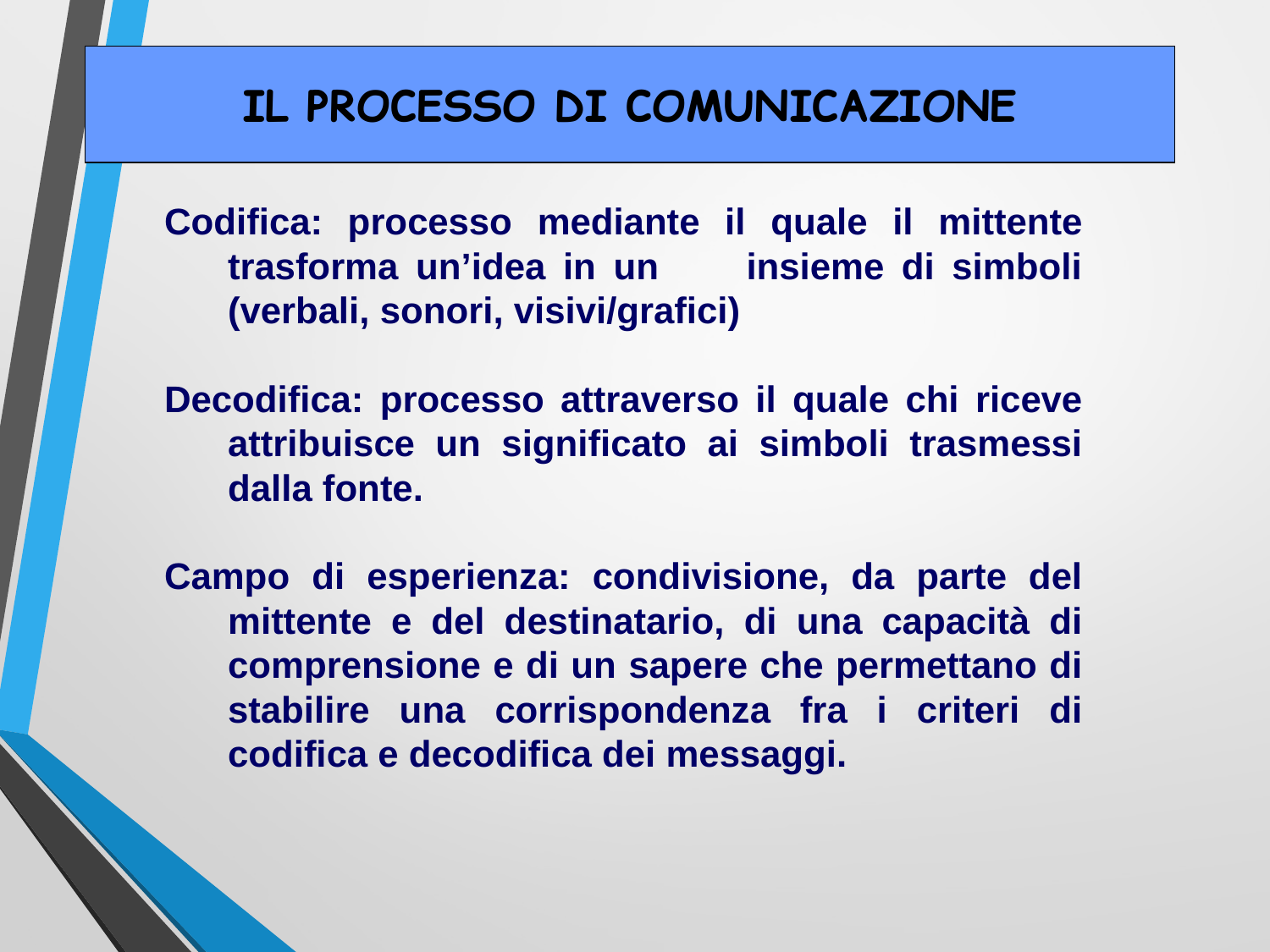

IL PROCESSO DI COMUNICAZIONE
Codifica: processo mediante il quale il mittente trasforma un’idea in un     insieme di simboli (verbali, sonori, visivi/grafici)
Decodifica: processo attraverso il quale chi riceve attribuisce un significato ai simboli trasmessi dalla fonte.
Campo di esperienza: condivisione, da parte del mittente e del destinatario, di una capacità di comprensione e di un sapere che permettano di stabilire una corrispondenza fra i criteri di codifica e decodifica dei messaggi.